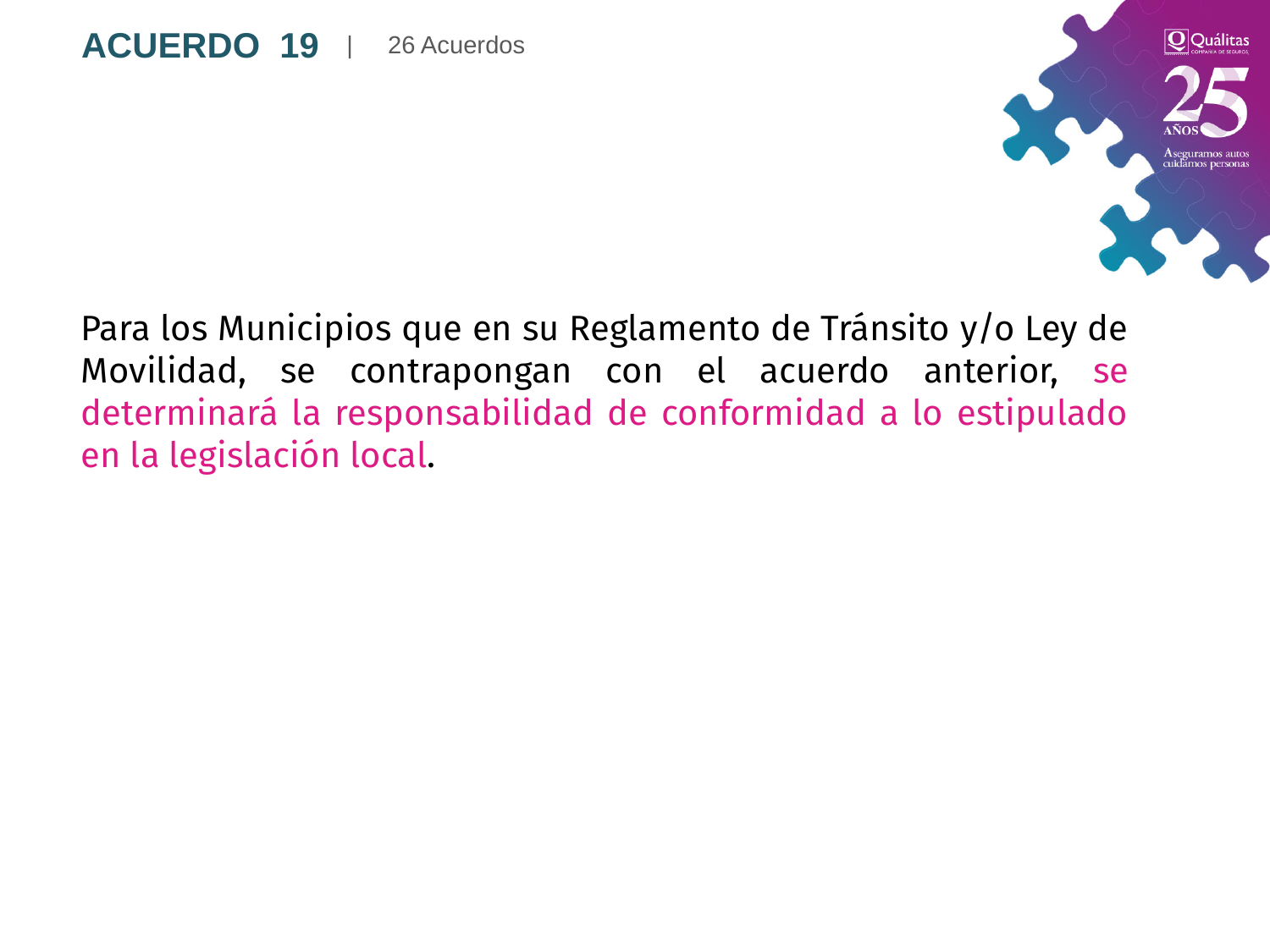

|     26 Acuerdos
ACUERDO  19
Para los Municipios que en su Reglamento de Tránsito y/o Ley de Movilidad, se contrapongan con el acuerdo anterior, se determinará la responsabilidad de conformidad a lo estipulado en la legislación local.